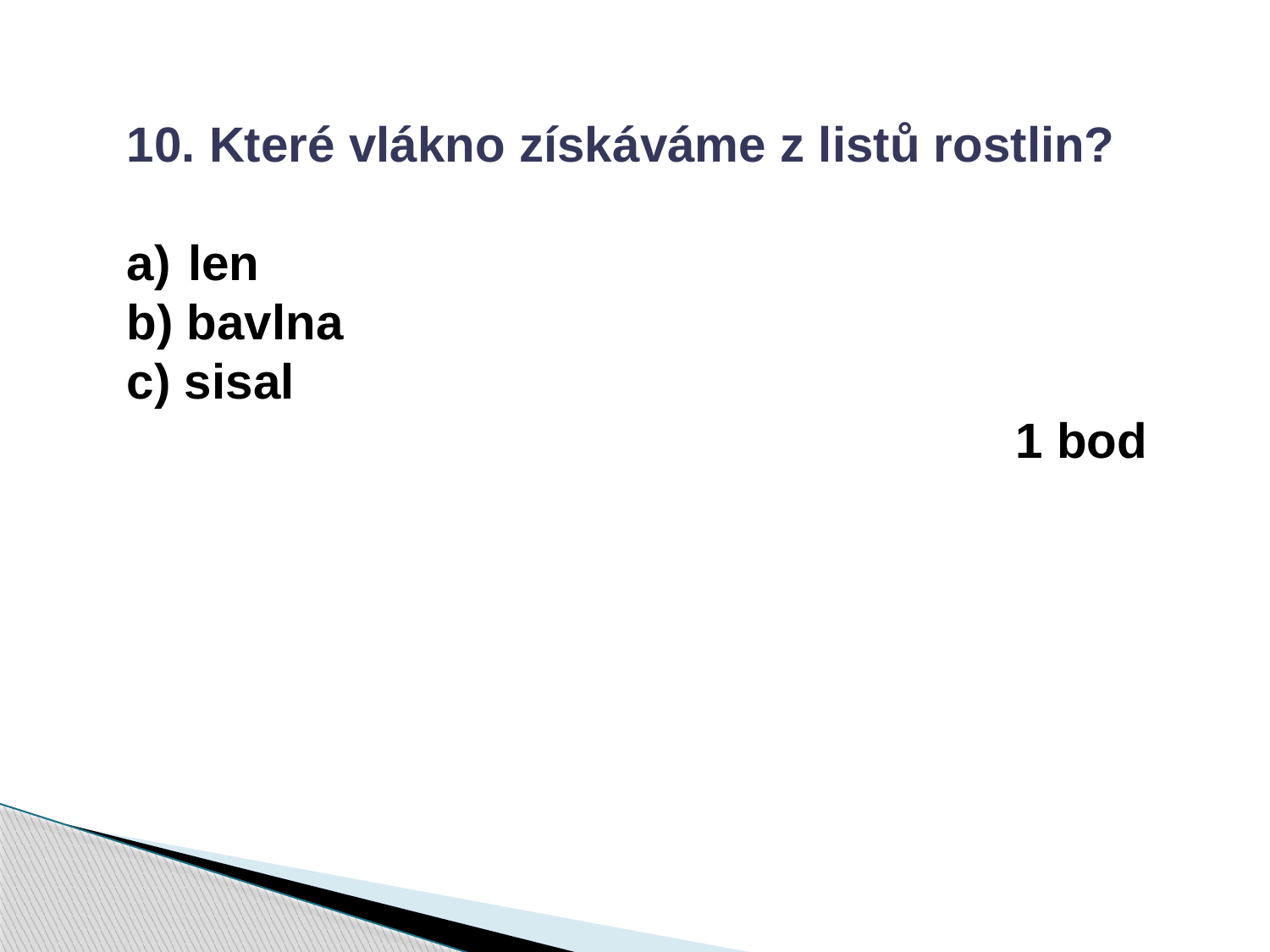

10. Které vlákno získáváme z listů rostlin?

 len
b) bavlna
c) sisal
							1 bod